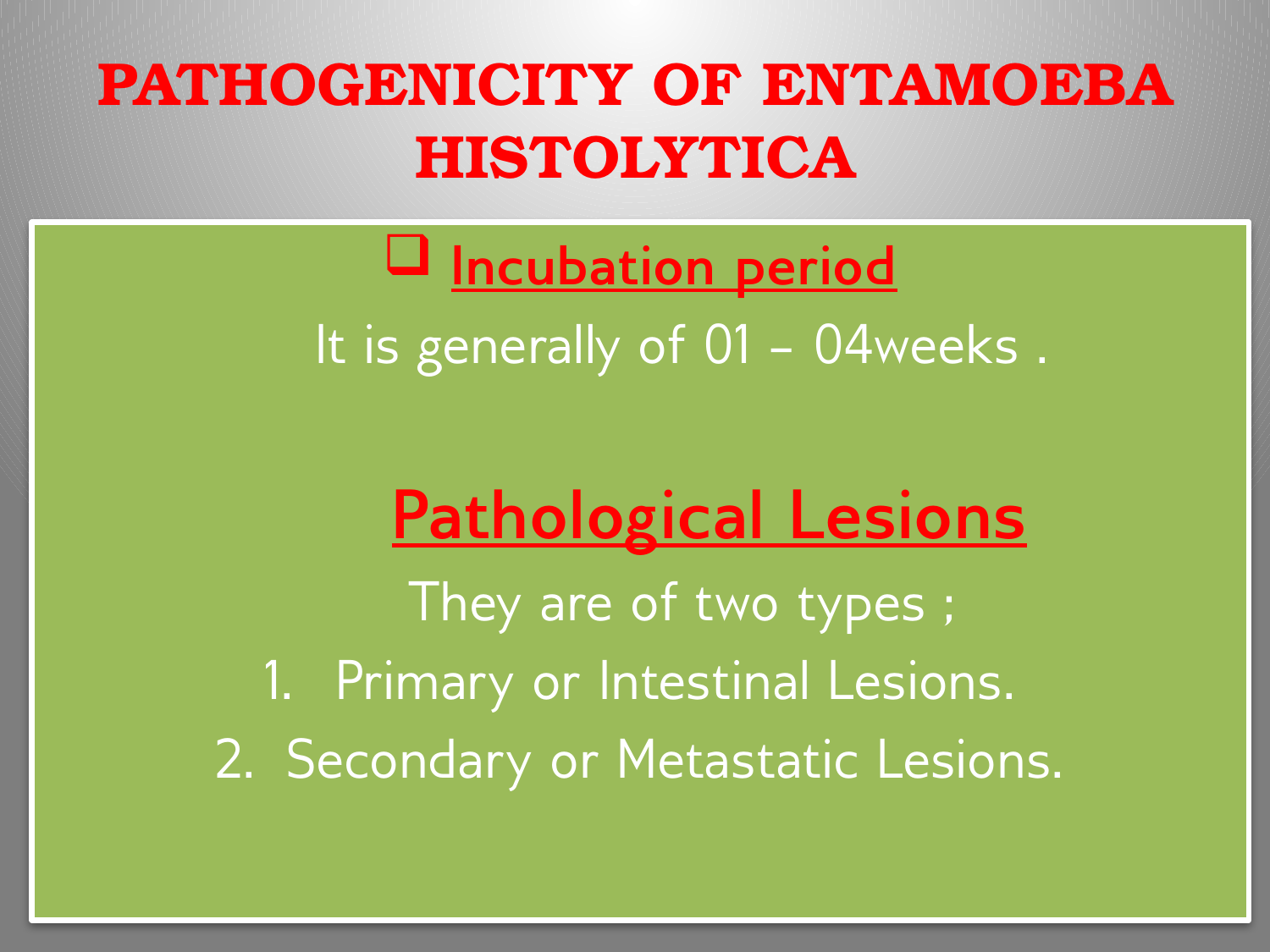

# PATHOGENICITY OF ENTAMOEBA HISTOLYTICA
 Incubation period
     It is generally of 01 – 04weeks .

    		  Pathological Lesions
     They are of two types ;
Primary or Intestinal Lesions.
Secondary or Metastatic Lesions.
38